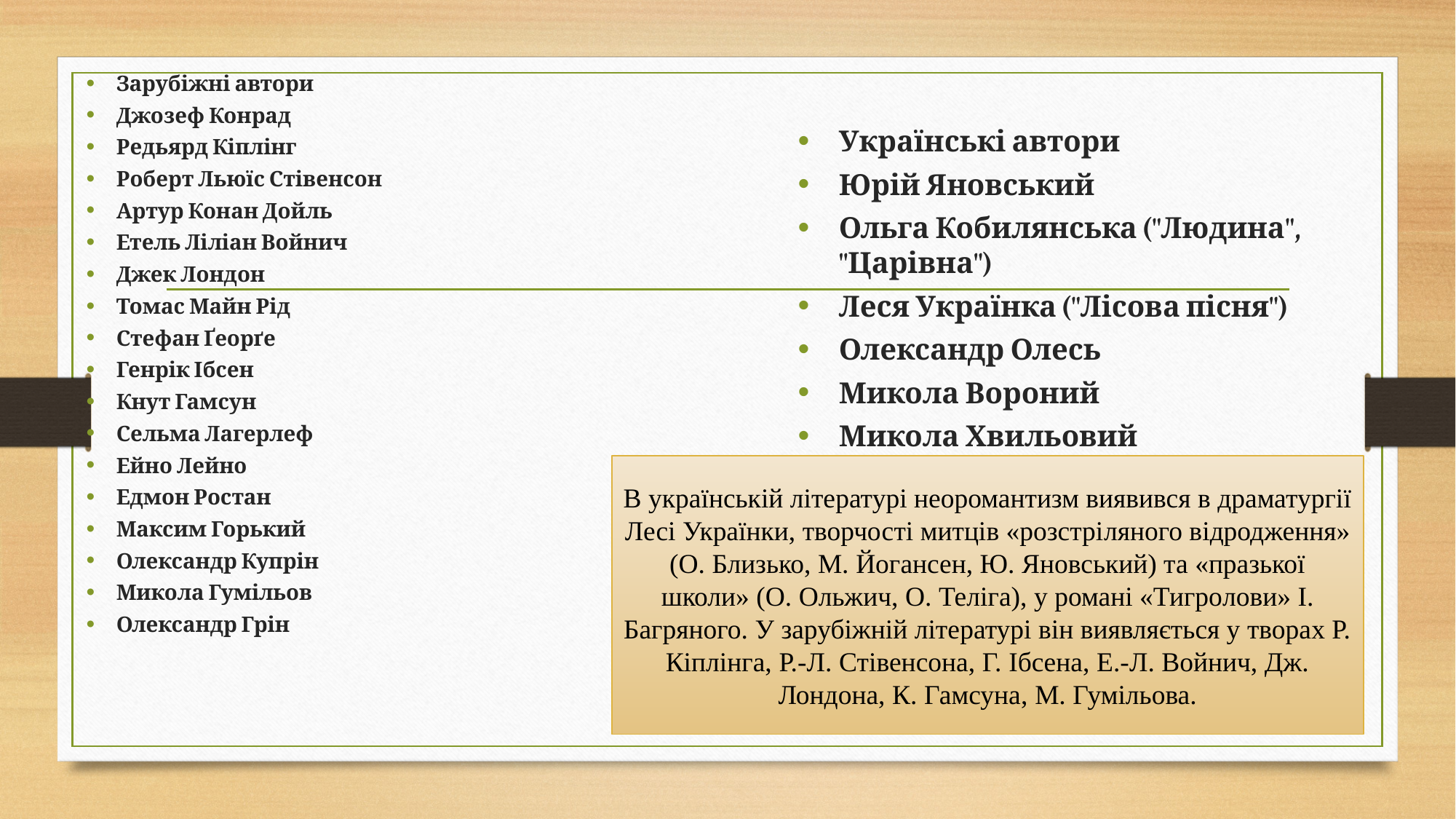

Зарубіжні автори
Джозеф Конрад
Редьярд Кіплінг
Роберт Льюїс Стівенсон
Артур Конан Дойль
Етель Ліліан Войнич
Джек Лондон
Томас Майн Рід
Стефан Ґеорґе
Генрік Ібсен
Кнут Гамсун
Сельма Лагерлеф
Ейно Лейно
Едмон Ростан
Максим Горький
Олександр Купрін
Микола Гумільов
Олександр Грін
#
Українські автори
Юрій Яновський
Ольга Кобилянська ("Людина", "Царівна")
Леся Українка ("Лісова пісня")
Олександр Олесь
Микола Вороний
Микола Хвильовий
Олександр Близько
В українській літературі неоромантизм виявився в драматургії Лесі Українки, творчості митців «розстрі­ляного відродження» (О. Близько, М. Йогансен, Ю. Яновський) та «празької школи» (О. Ольжич, О. Теліга), у романі «Тигро­лови» І. Багряного. У зарубіжній літературі він виявляється у творах Р. Кіплінга, Р.-Л. Стівенсона, Г. Ібсена, Е.-Л. Войнич, Дж. Лондона, К. Гамсуна, М. Гумільова.